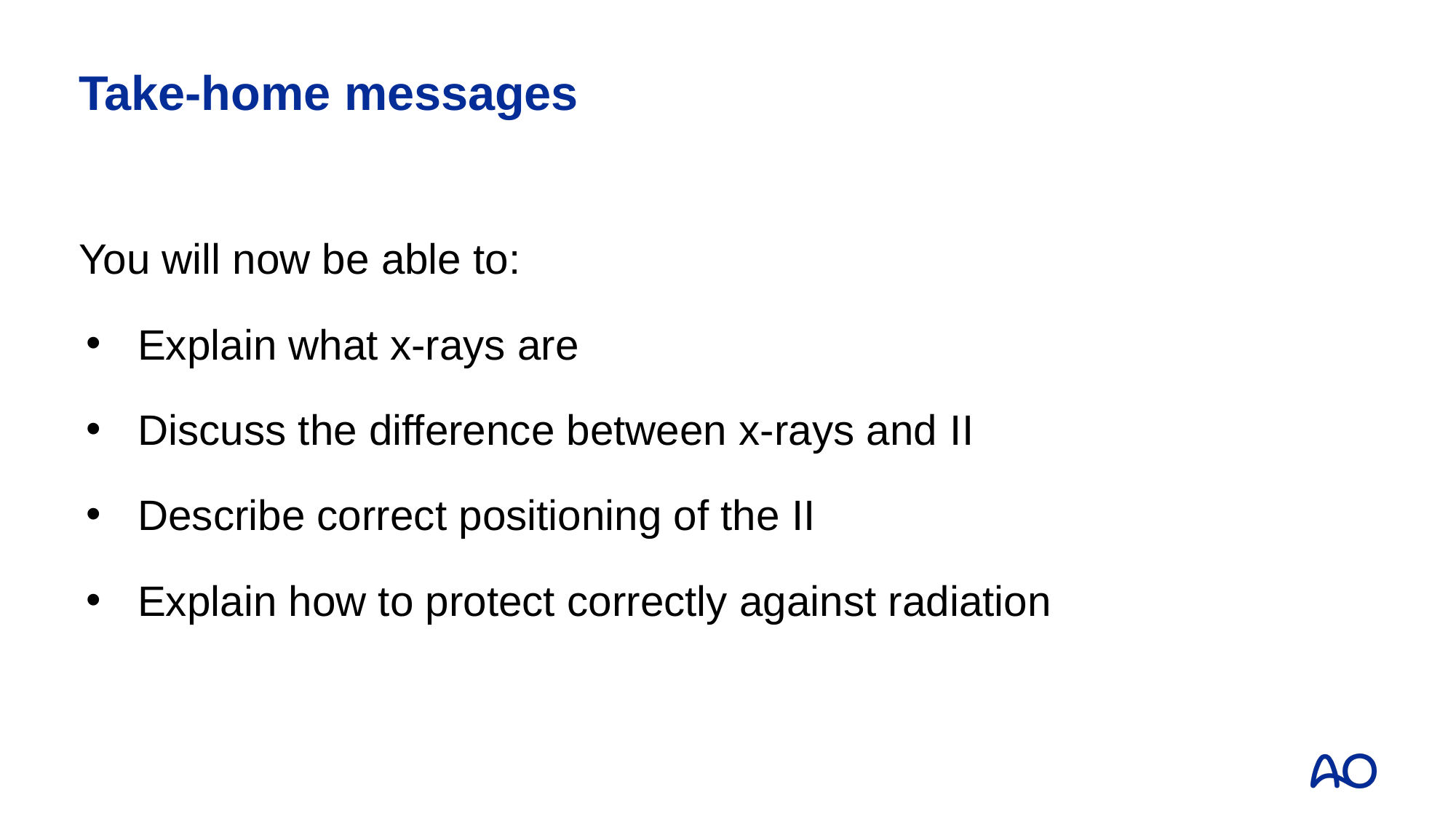

# Take-home messages
You will now be able to:
Explain what x-rays are
Discuss the difference between x-rays and II
Describe correct positioning of the II
Explain how to protect correctly against radiation